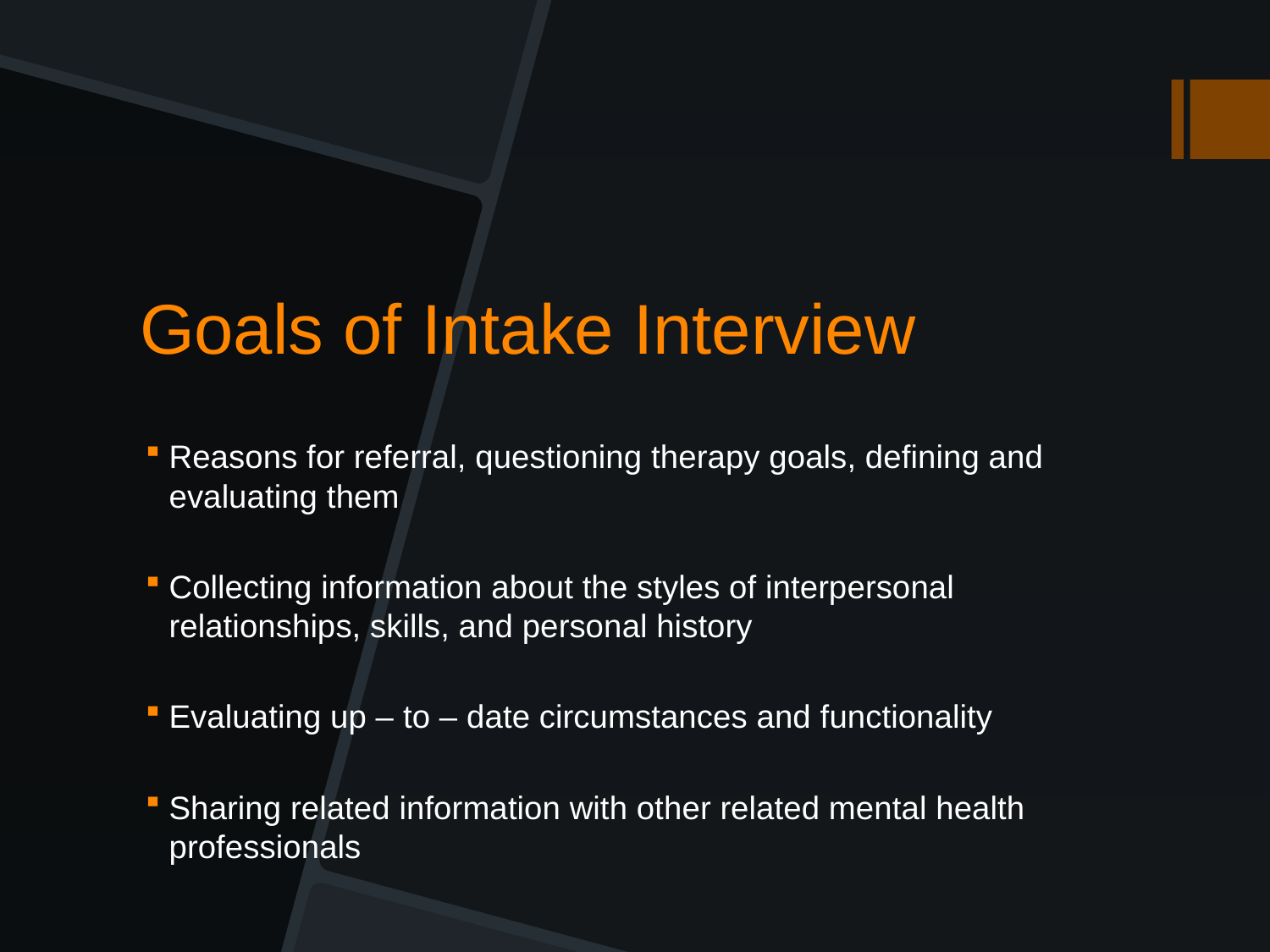

# Goals of Intake Interview

Reasons for referral, questioning therapy goals, defining and evaluating them

Collecting information about the styles of interpersonal relationships, skills, and personal history

Evaluating up – to – date circumstances and functionality

Sharing related information with other related mental health professionals